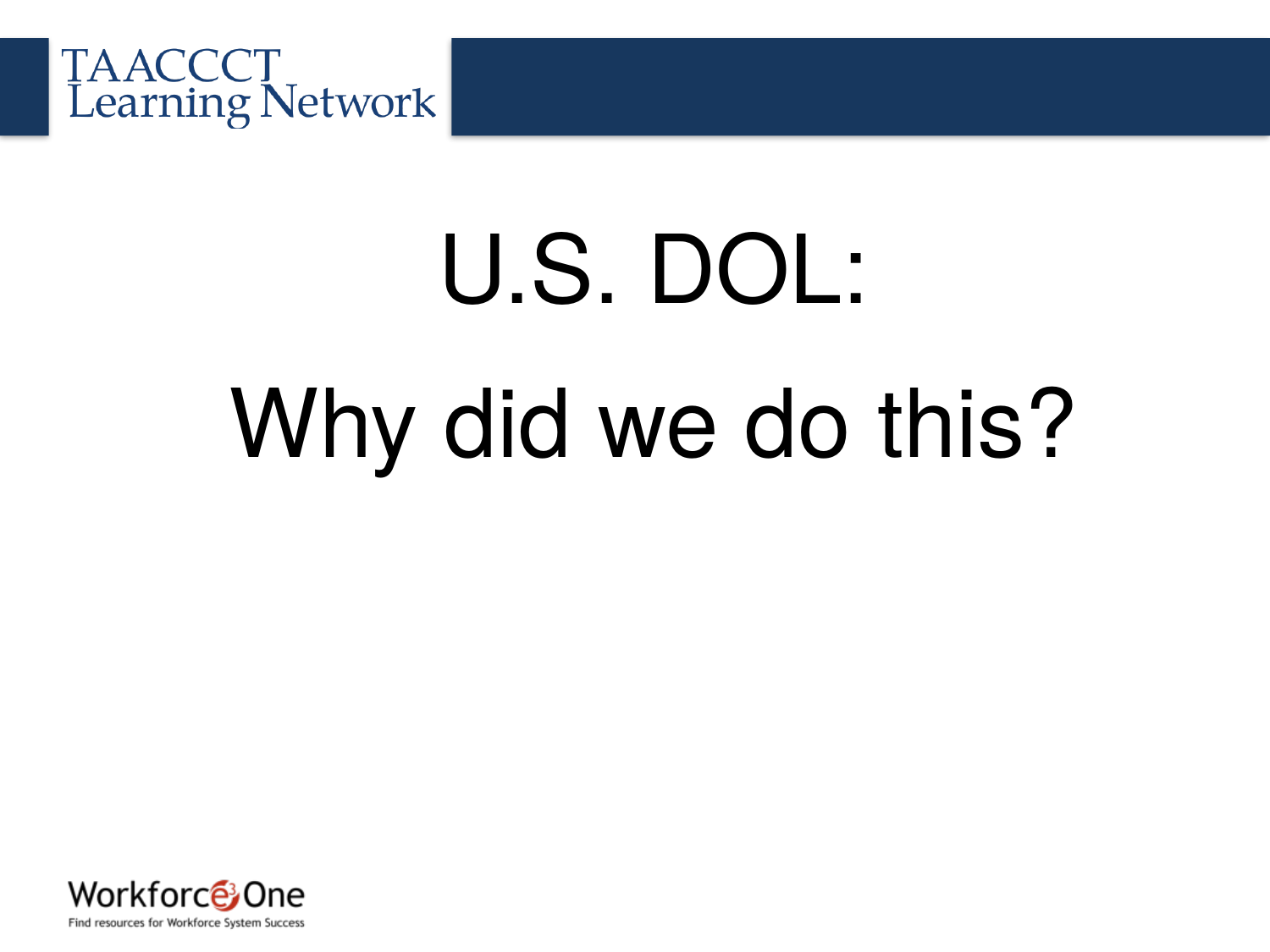

U.S. DOL:
Why did we do this?